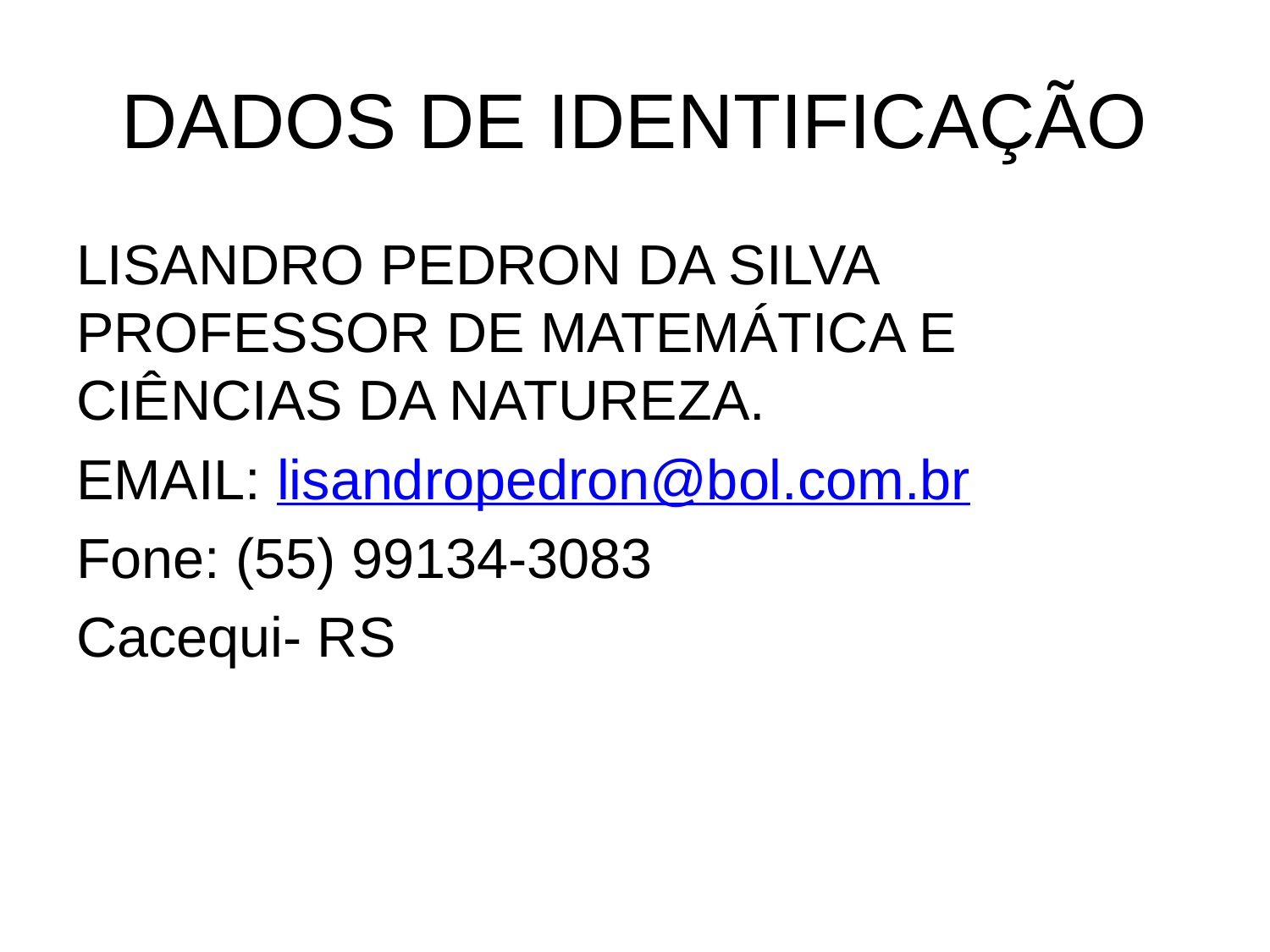

# DADOS DE IDENTIFICAÇÃO
LISANDRO PEDRON DA SILVA PROFESSOR DE MATEMÁTICA E CIÊNCIAS DA NATUREZA.
EMAIL: lisandropedron@bol.com.br
Fone: (55) 99134-3083
Cacequi- RS